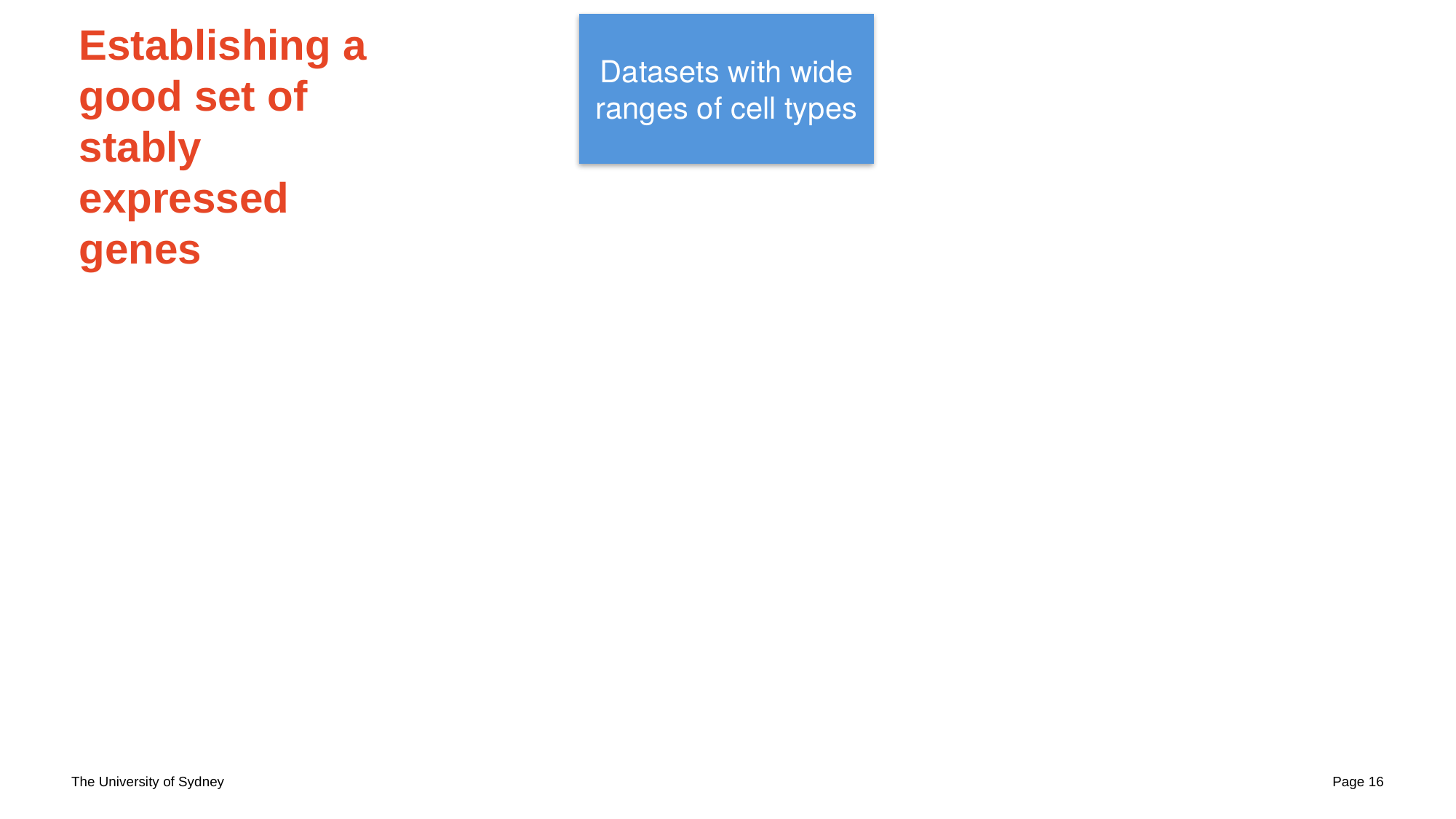

# Establishing a good set of stably expressed genes
Datasets with wide ranges of cell types
Datasets with wide ranges of cell types